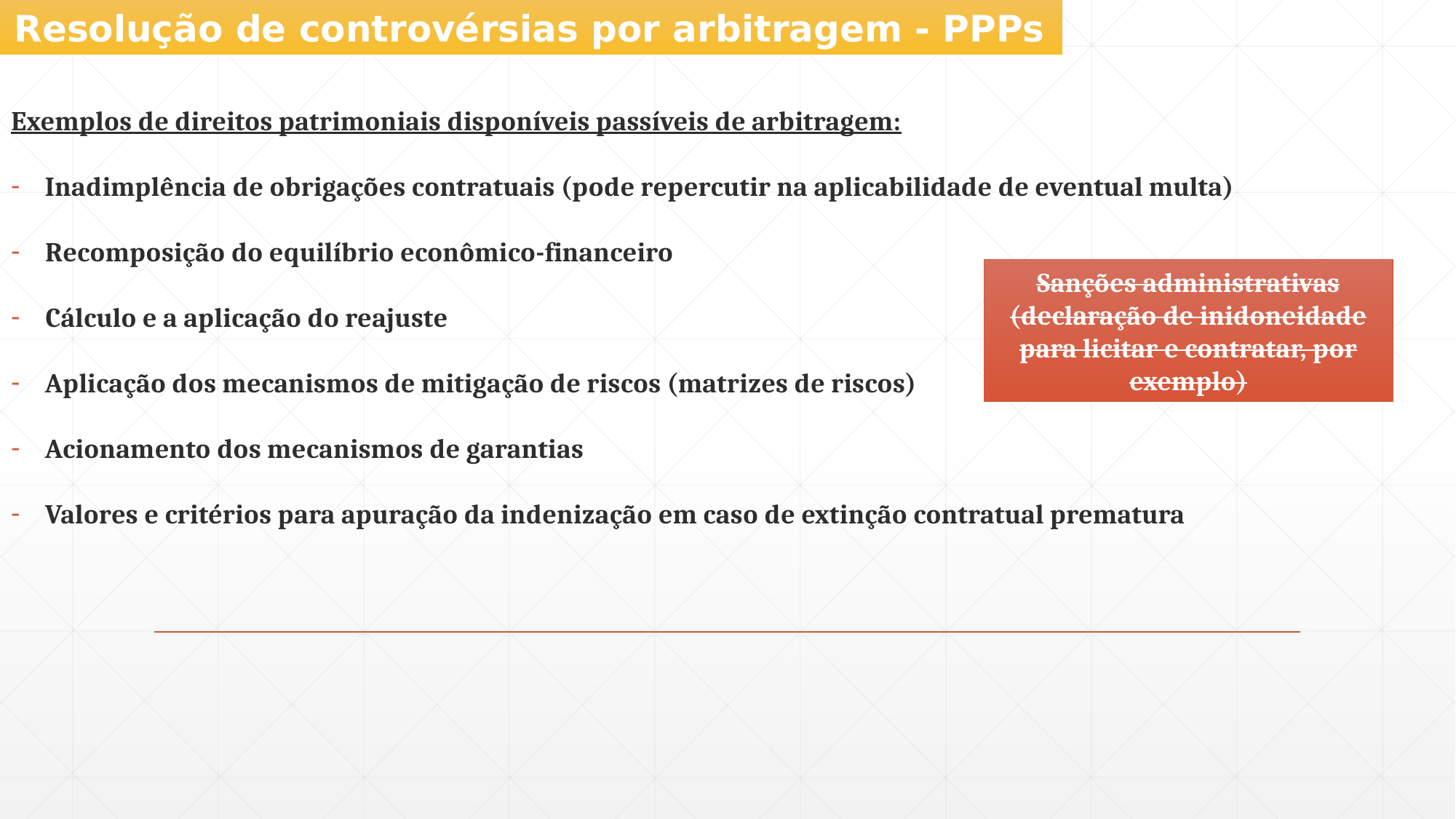

Resolução de controvérsias por arbitragem - PPPs
Exemplos de direitos patrimoniais disponíveis passíveis de arbitragem:

Inadimplência de obrigações contratuais (pode repercutir na aplicabilidade de eventual multa)

Recomposição do equilíbrio econômico-financeiro

Cálculo e a aplicação do reajuste

Aplicação dos mecanismos de mitigação de riscos (matrizes de riscos)

Acionamento dos mecanismos de garantias

Valores e critérios para apuração da indenização em caso de extinção contratual prematura

Sanções administrativas (declaração de inidoneidade para licitar e contratar, por exemplo)